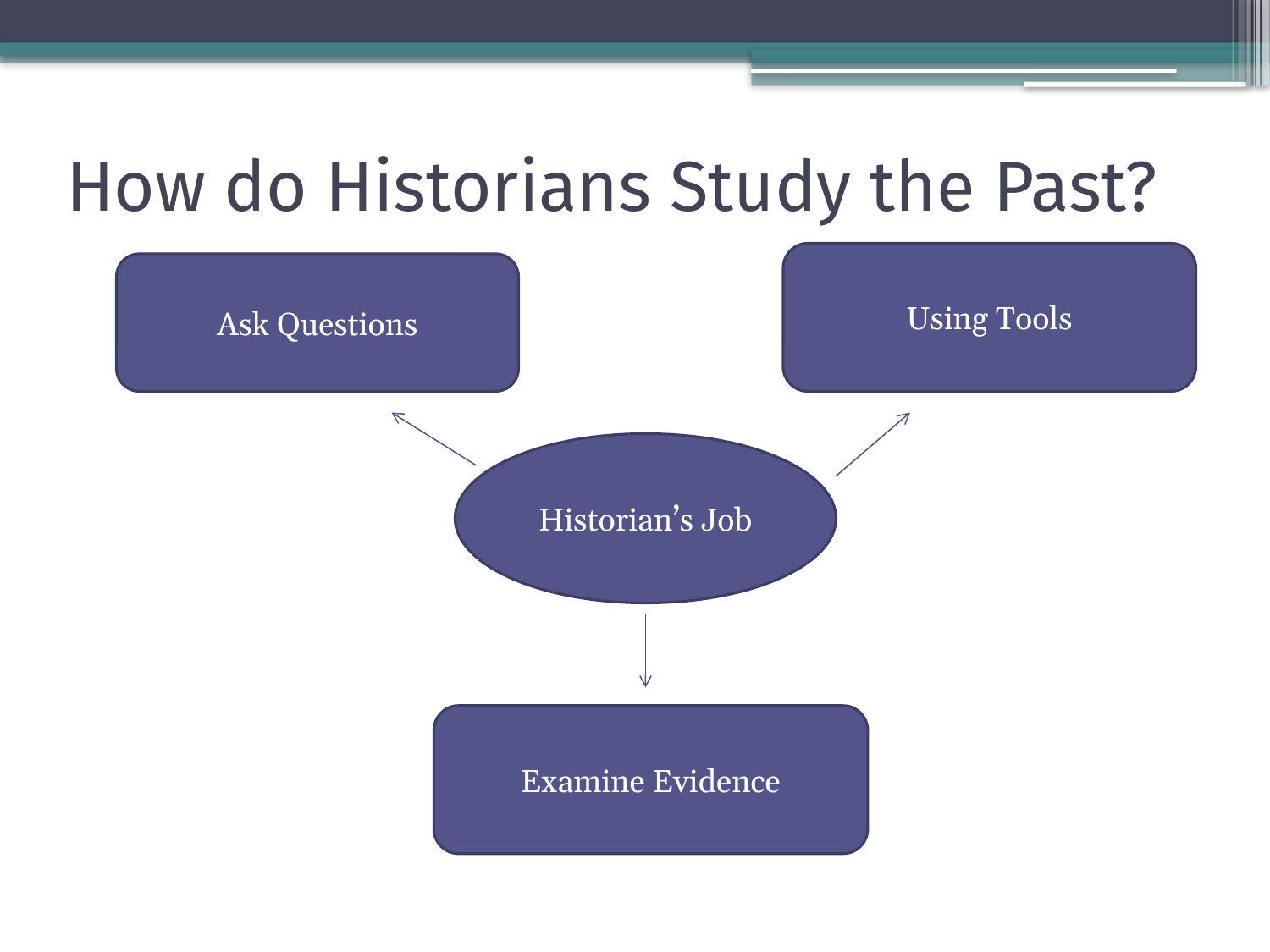

# How do Historians Study the Past?
Using Tools
Ask Questions
Historian’s Job
Examine Evidence